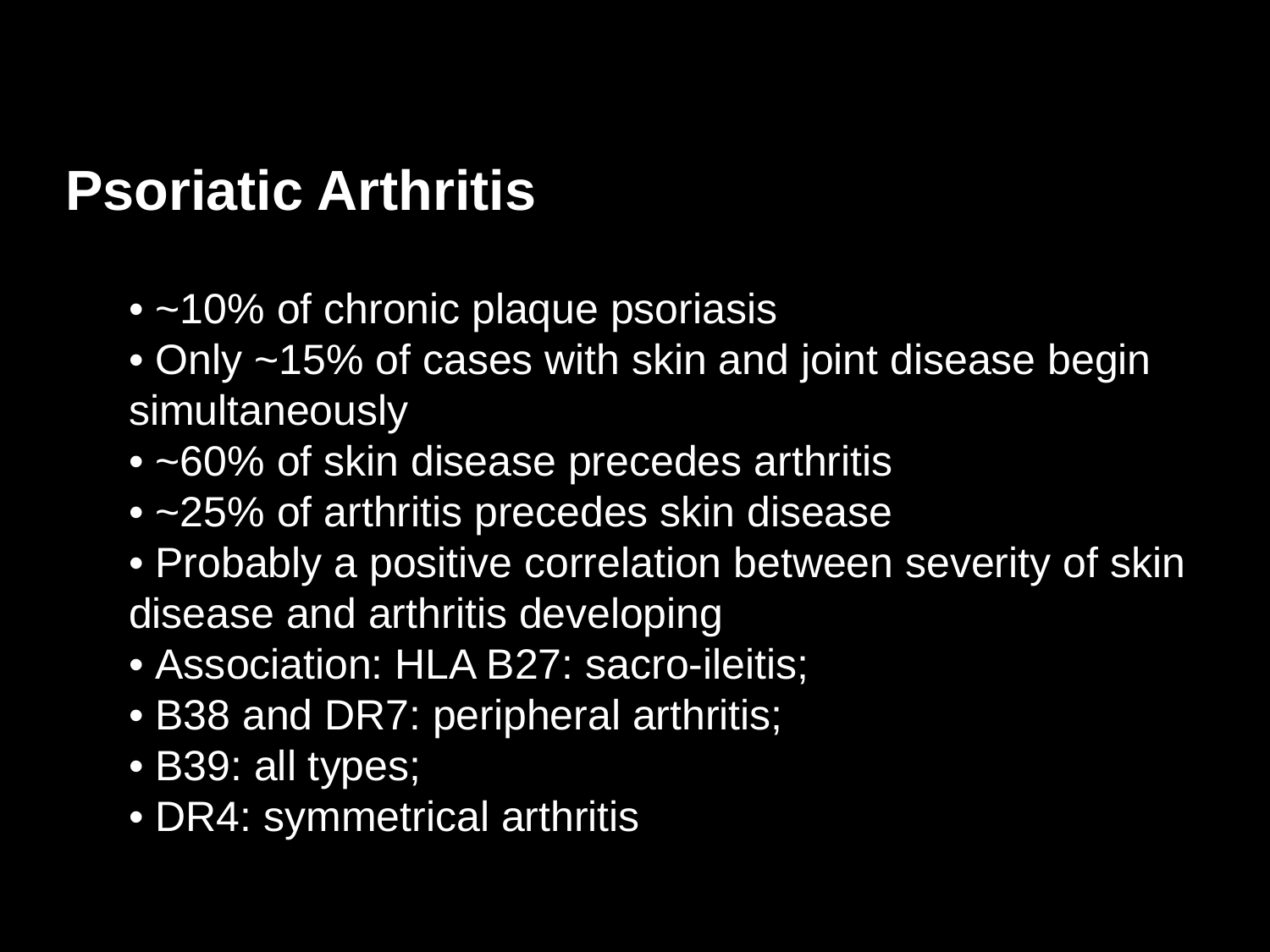

Psoriatic Arthritis

• ~10% of chronic plaque psoriasis
• Only ~15% of cases with skin and joint disease begin simultaneously
• ~60% of skin disease precedes arthritis
• ~25% of arthritis precedes skin disease
• Probably a positive correlation between severity of skin disease and arthritis developing
• Association: HLA B27: sacro-ileitis;
• B38 and DR7: peripheral arthritis;
• B39: all types;
• DR4: symmetrical arthritis